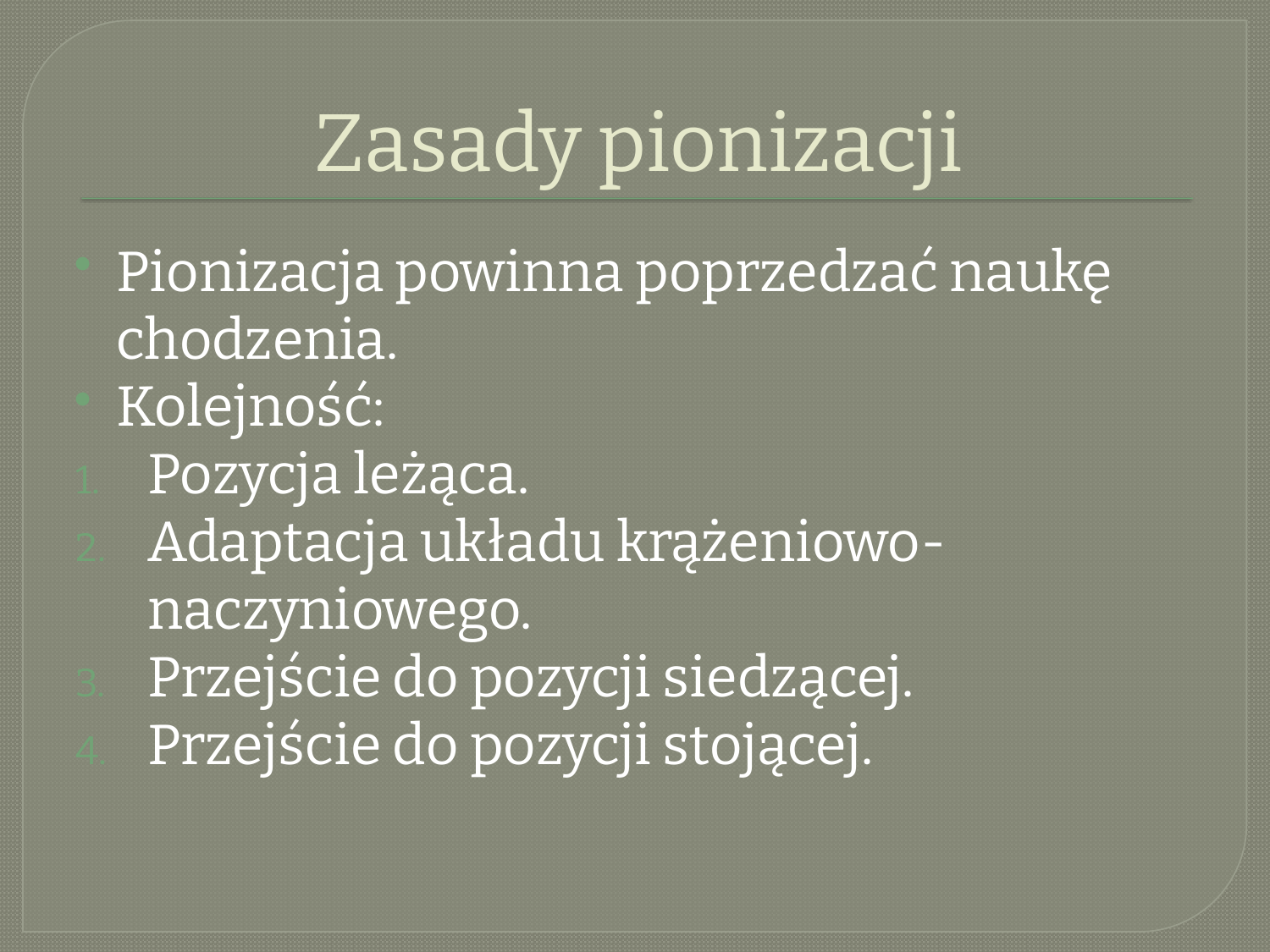

# Zasady pionizacji
Pionizacja powinna poprzedzać naukę chodzenia.
Kolejność:
Pozycja leżąca.
Adaptacja układu krążeniowo-naczyniowego.
Przejście do pozycji siedzącej.
Przejście do pozycji stojącej.